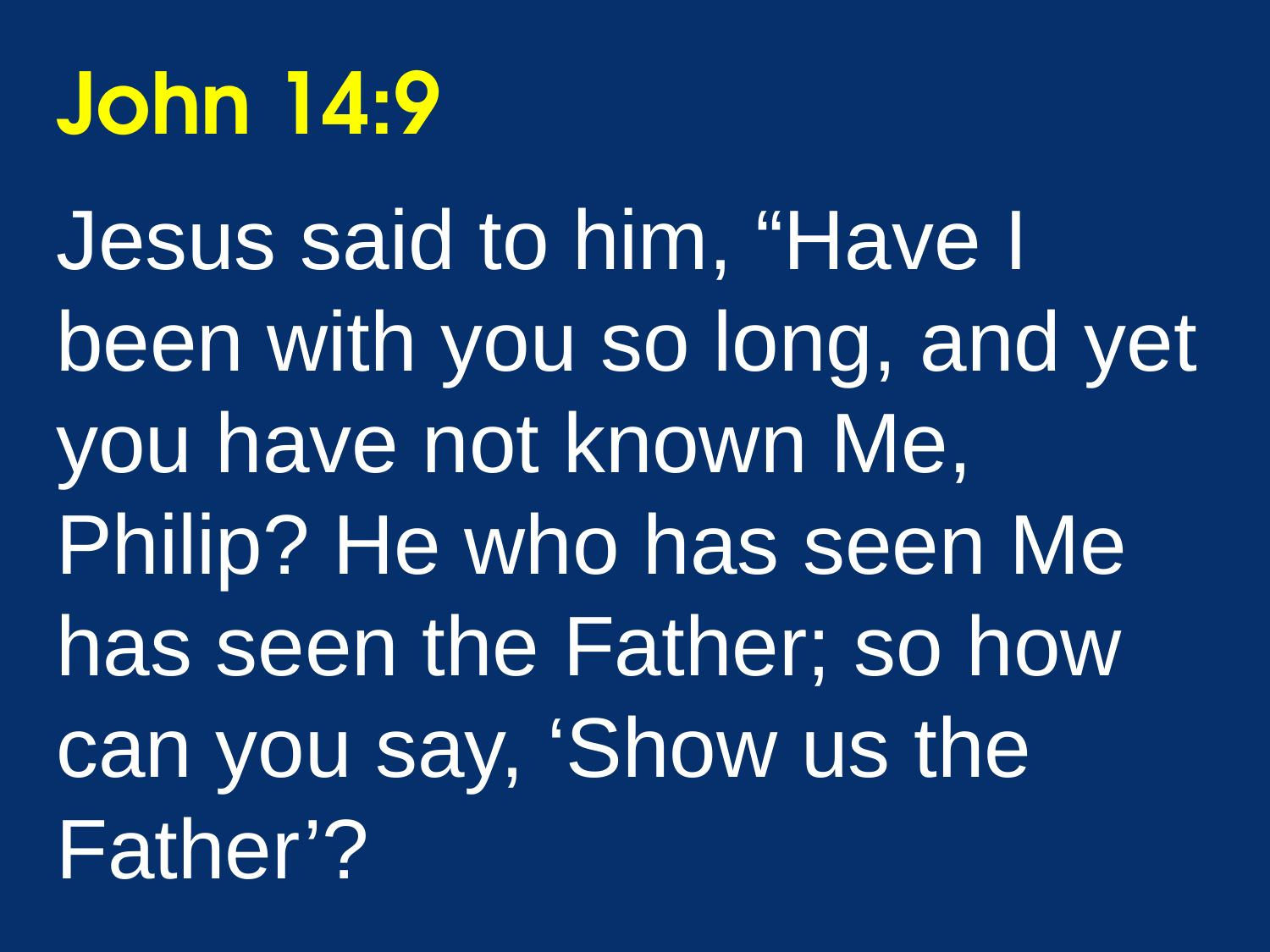

John 14:9

Jesus said to him, “Have I been with you so long, and yet you have not known Me, Philip? He who has seen Me has seen the Father; so how can you say, ‘Show us the Father’?